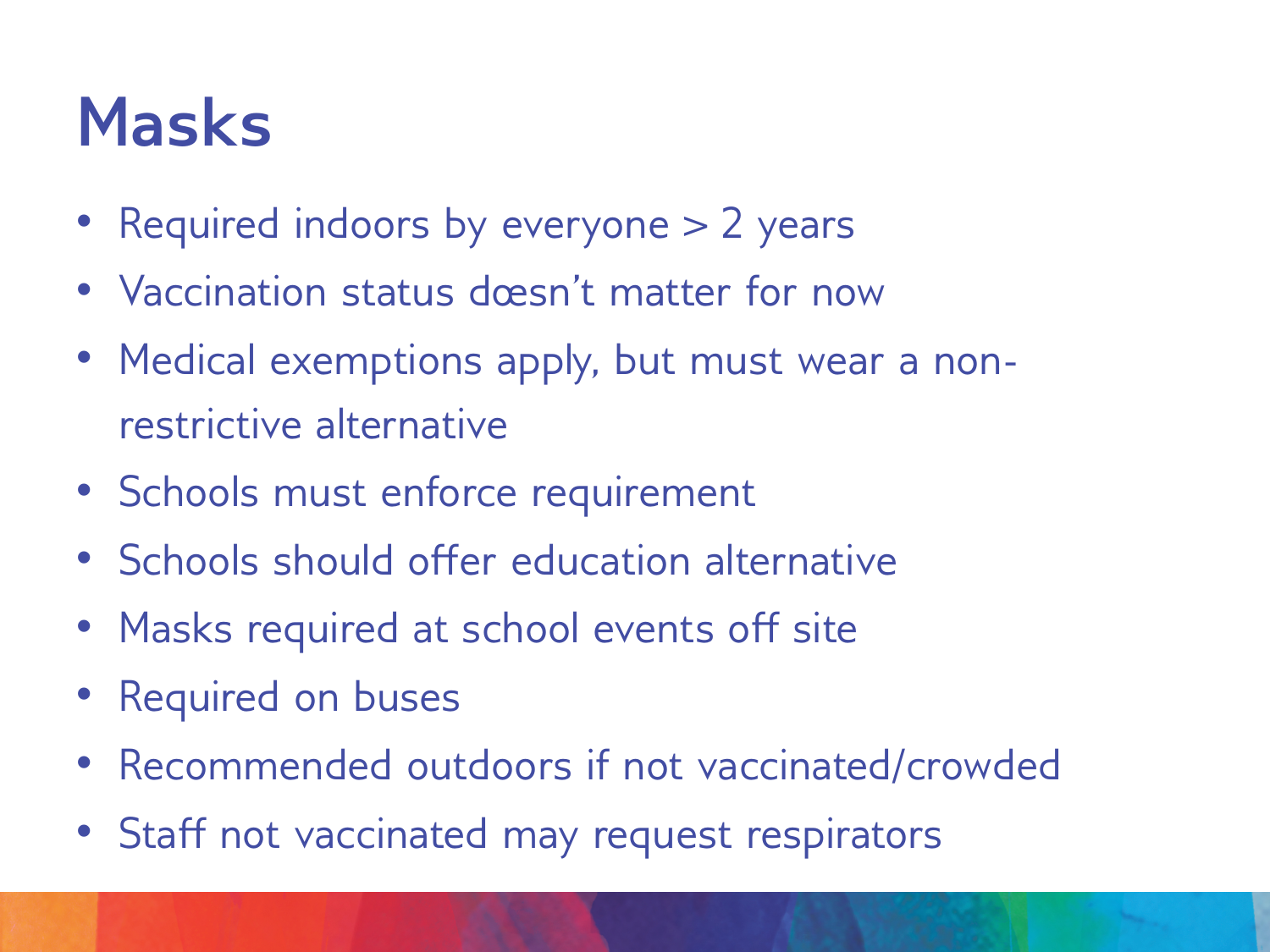

# Masks
Required indoors by everyone > 2 years
Vaccination status doesn’t matter for now
Medical exemptions apply, but must wear a non-restrictive alternative
Schools must enforce requirement
Schools should offer education alternative
Masks required at school events off site
Required on buses
Recommended outdoors if not vaccinated/crowded
Staff not vaccinated may request respirators